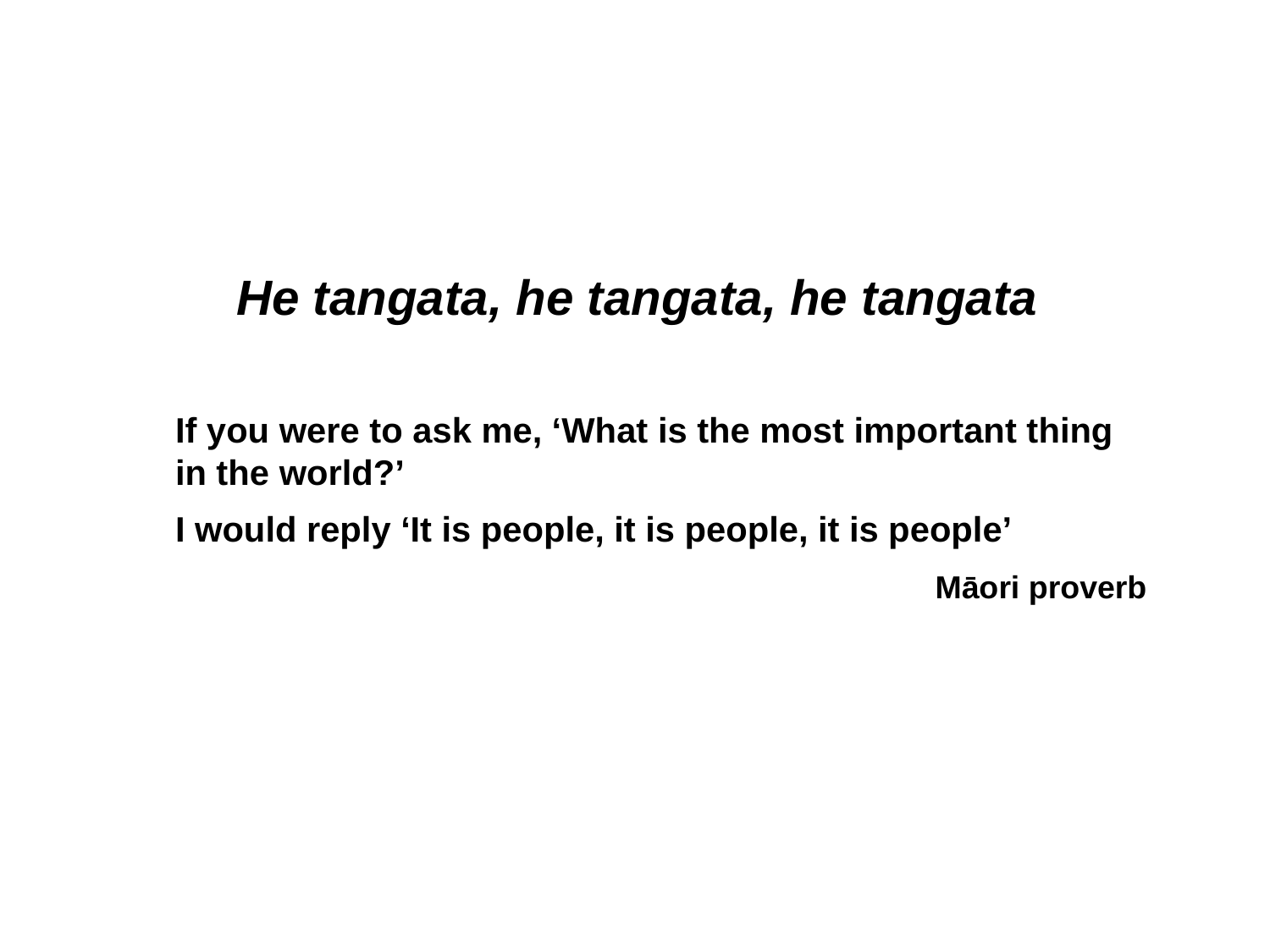

He tangata, he tangata, he tangata

If you were to ask me, ‘What is the most important thing in the world?’
I would reply ‘It is people, it is people, it is people’
	Māori proverb